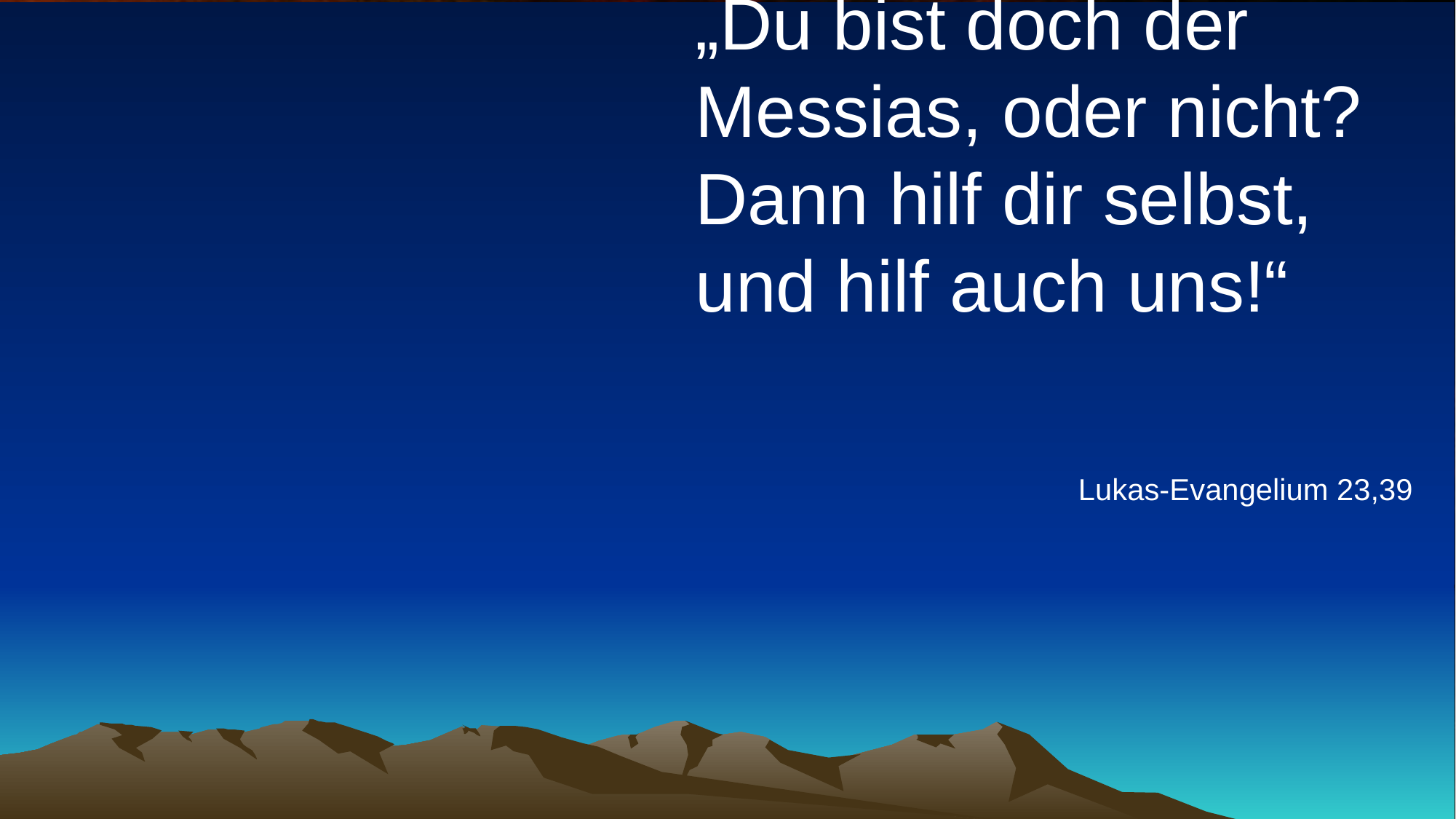

# „Du bist doch der Messias, oder nicht? Dann hilf dir selbst, und hilf auch uns!“
Lukas-Evangelium 23,39